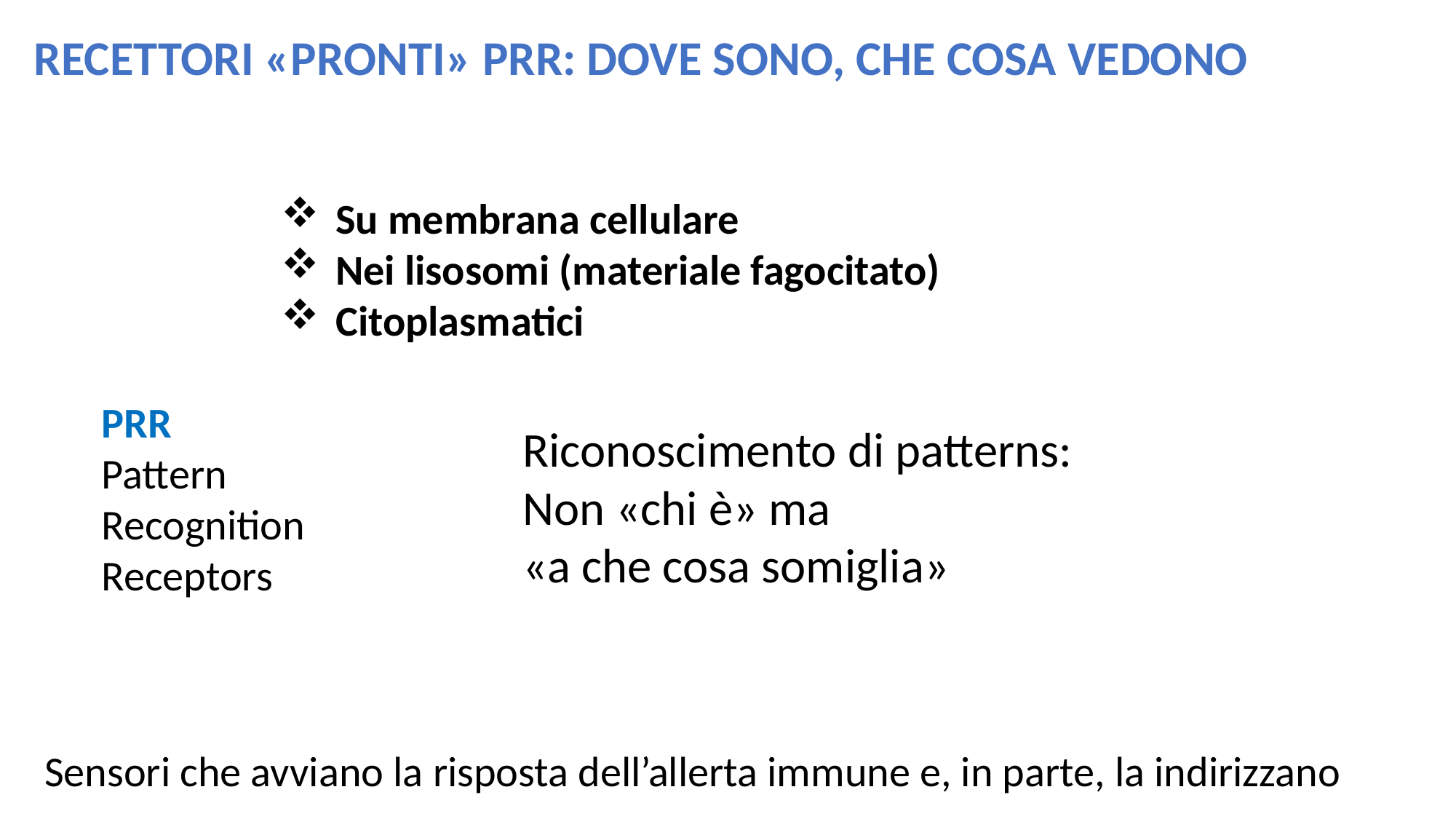

RECETTORI «PRONTI» PRR: DOVE SONO, CHE COSA VEDONO
Su membrana cellulare
Nei lisosomi (materiale fagocitato)
Citoplasmatici
PRR
Pattern Recognition Receptors
Riconoscimento di patterns:
Non «chi è» ma
«a che cosa somiglia»
Sensori che avviano la risposta dell’allerta immune e, in parte, la indirizzano